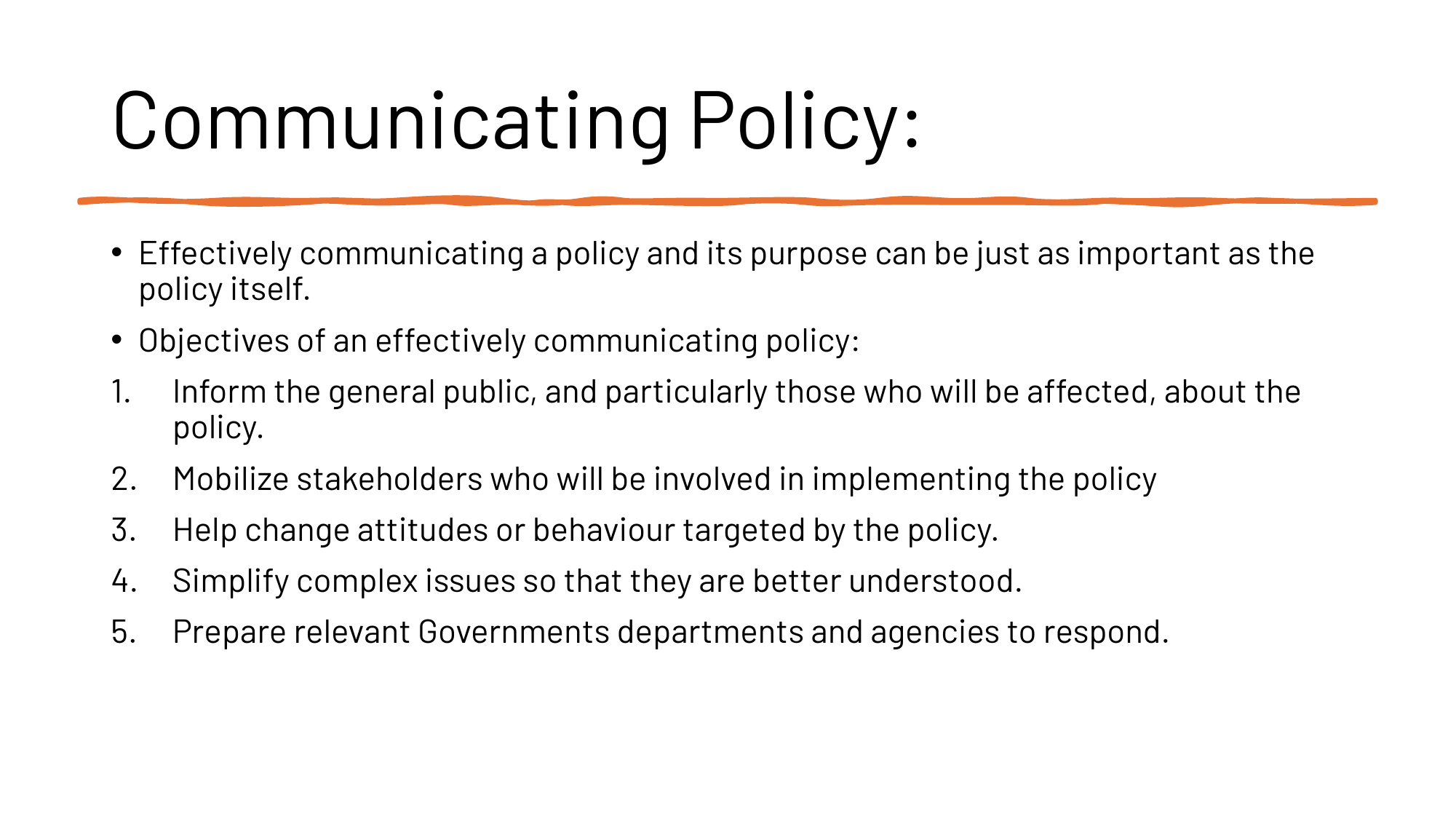

# Communicating Policy:

Effectively communicating a policy and its purpose can be just as important as the policy itself.
Objectives of an effectively communicating policy:
Inform the general public, and particularly those who will be affected, about the policy.
Mobilize stakeholders who will be involved in implementing the policy
Help change attitudes or behaviour targeted by the policy.
Simplify complex issues so that they are better understood.
Prepare relevant Governments departments and agencies to respond.
49